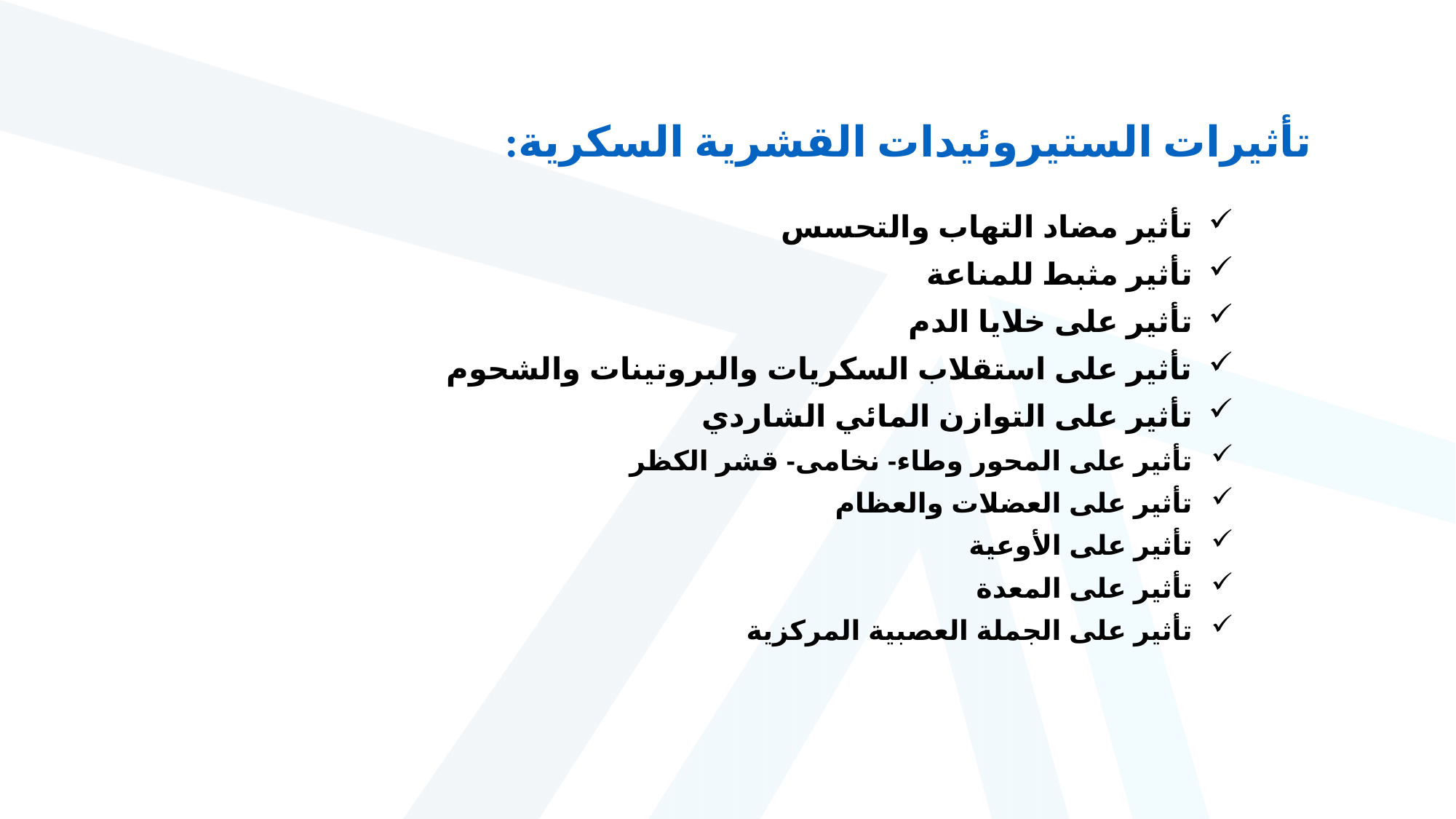

تأثيرات الستيروئيدات القشرية السكرية:
تأثير مضاد التهاب والتحسس
تأثير مثبط للمناعة
تأثير على خلايا الدم
تأثير على استقلاب السكريات والبروتينات والشحوم
تأثير على التوازن المائي الشاردي
تأثير على المحور وطاء- نخامى- قشر الكظر
تأثير على العضلات والعظام
تأثير على الأوعية
تأثير على المعدة
تأثير على الجملة العصبية المركزية